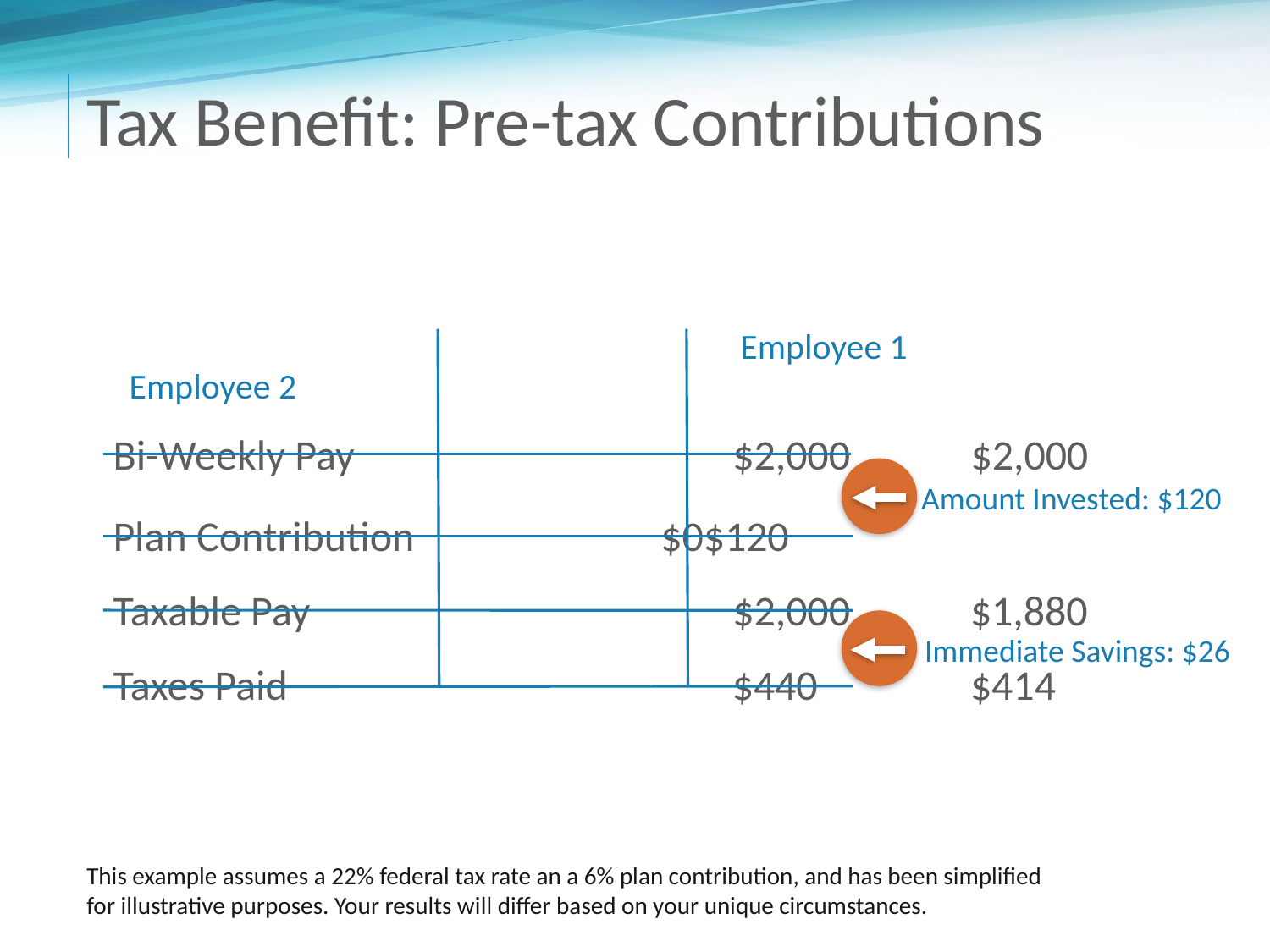

# Tax Benefit: Pre-tax Contributions
	       Employee 1	Employee 2
Bi-Weekly Pay	         $2,000 	$2,000
Plan Contribution	$0	$120
Taxable Pay	         $2,000	$1,880
Taxes Paid	$440	 	$414

Amount Invested: $120

Immediate Savings: $26
This example assumes a 22% federal tax rate an a 6% plan contribution, and has been simplified
for illustrative purposes. Your results will differ based on your unique circumstances.